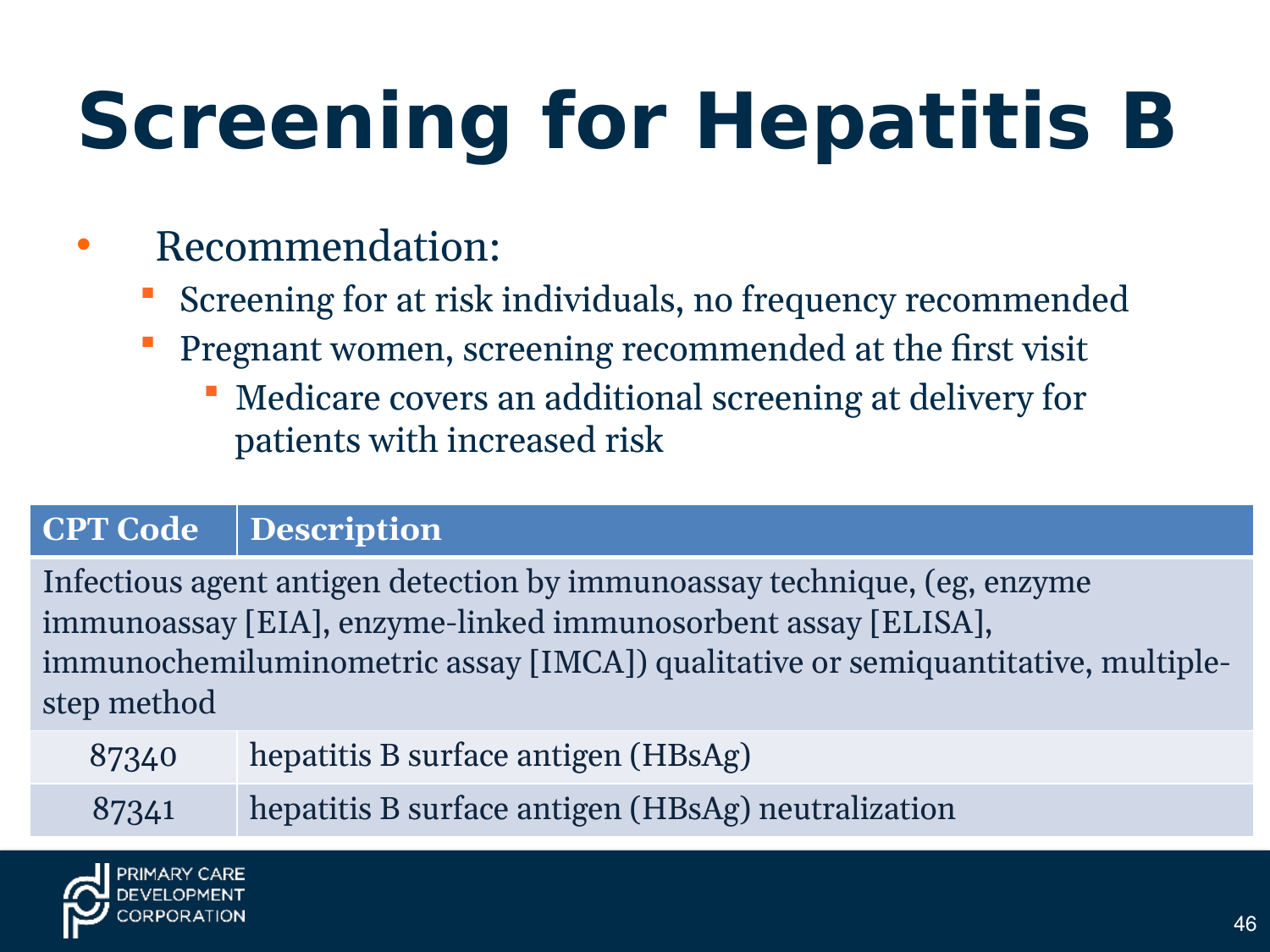

# Screening for Hepatitis B
Recommendation:
Screening for at risk individuals, no frequency recommended
Pregnant women, screening recommended at the first visit
Medicare covers an additional screening at delivery for patients with increased risk

| CPT Code | Description |
| --- | --- |
| Infectious agent antigen detection by immunoassay technique, (eg, enzyme immunoassay [EIA], enzyme-linked immunosorbent assay [ELISA], immunochemiluminometric assay [IMCA]) qualitative or semiquantitative, multiple-step method |  |
| 87340 | hepatitis B surface antigen (HBsAg) |
| 87341 | hepatitis B surface antigen (HBsAg) neutralization |
46